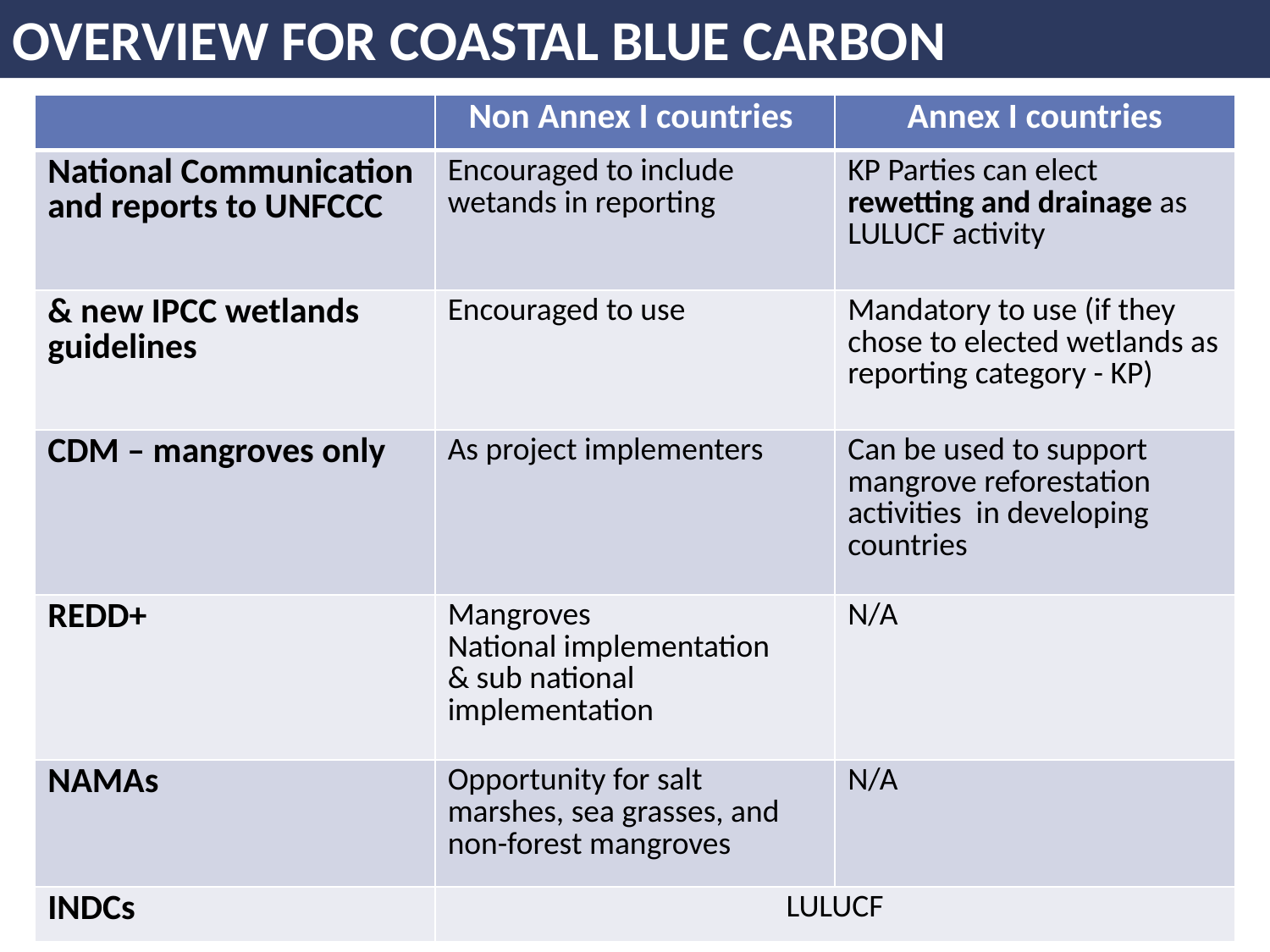

Overview for Coastal Blue Carbon
|  | Non Annex I countries | Annex I countries |
| --- | --- | --- |
| National Communication and reports to UNFCCC | Encouraged to include wetands in reporting | KP Parties can elect rewetting and drainage as LULUCF activity |
| & new IPCC wetlands guidelines | Encouraged to use | Mandatory to use (if they chose to elected wetlands as reporting category - KP) |
| CDM – mangroves only | As project implementers | Can be used to support mangrove reforestation activities in developing countries |
| REDD+ | Mangroves National implementation & sub national implementation | N/A |
| NAMAs | Opportunity for salt marshes, sea grasses, and non-forest mangroves | N/A |
| INDCs | LULUCF |  |
Incentives to use CDM